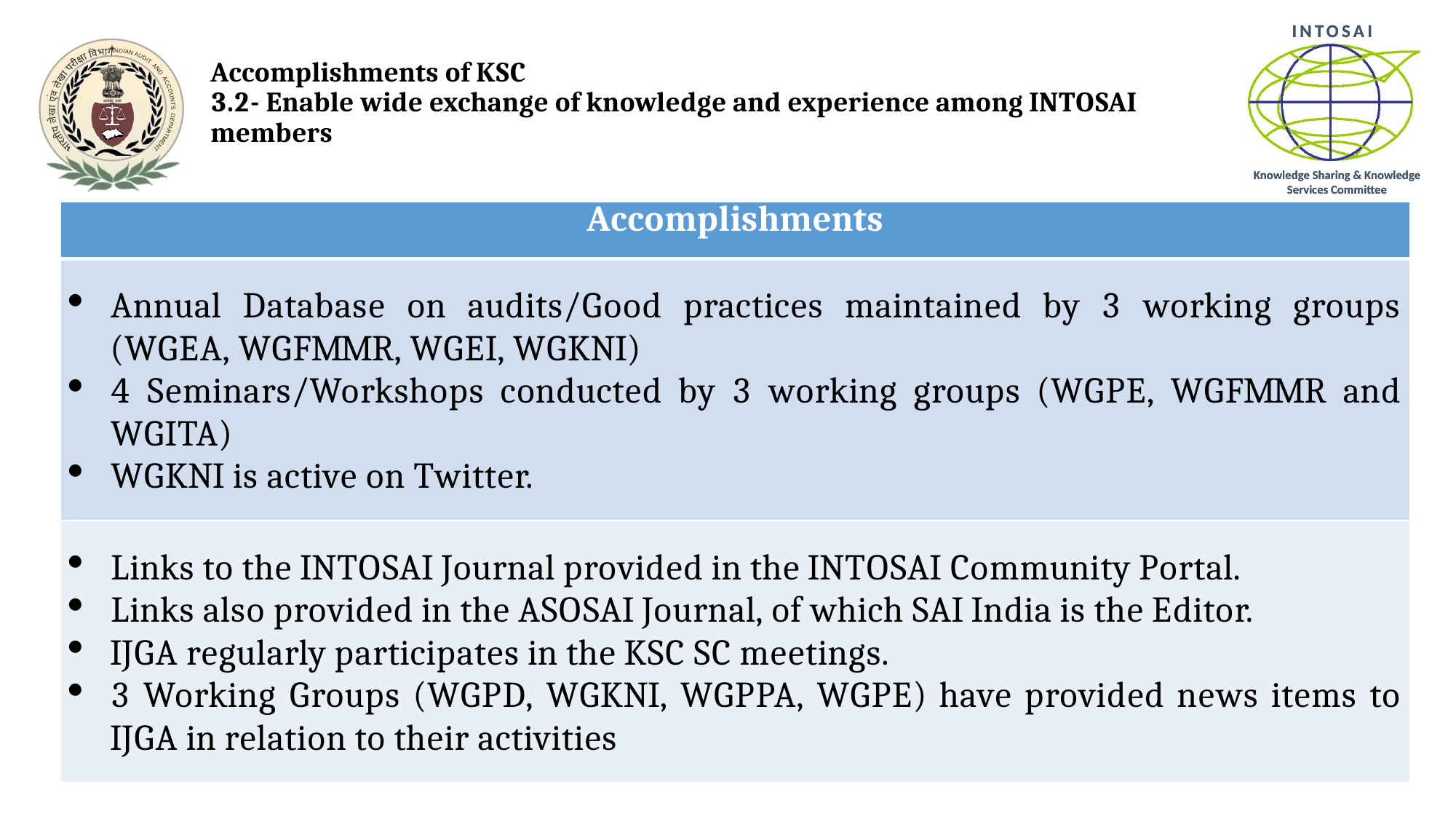

# Accomplishments of KSC 3.2- Enable wide exchange of knowledge and experience among INTOSAI members
| Accomplishments |
| --- |
| Annual Database on audits/Good practices maintained by 3 working groups (WGEA, WGFMMR, WGEI, WGKNI) 4 Seminars/Workshops conducted by 3 working groups (WGPE, WGFMMR and WGITA) WGKNI is active on Twitter. |
| Links to the INTOSAI Journal provided in the INTOSAI Community Portal. Links also provided in the ASOSAI Journal, of which SAI India is the Editor. IJGA regularly participates in the KSC SC meetings. 3 Working Groups (WGPD, WGKNI, WGPPA, WGPE) have provided news items to IJGA in relation to their activities |